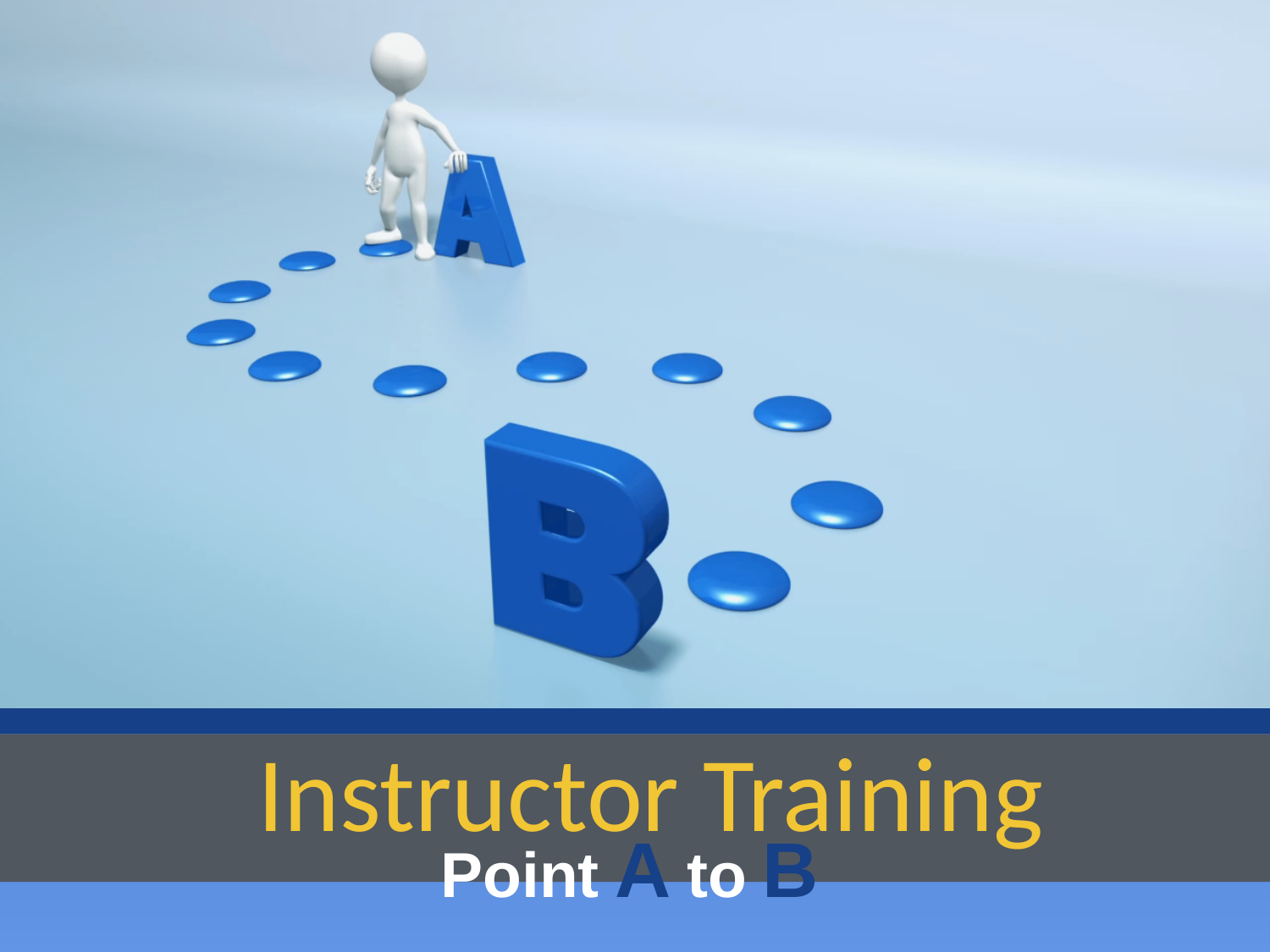

Instructor Training
# Point A to B